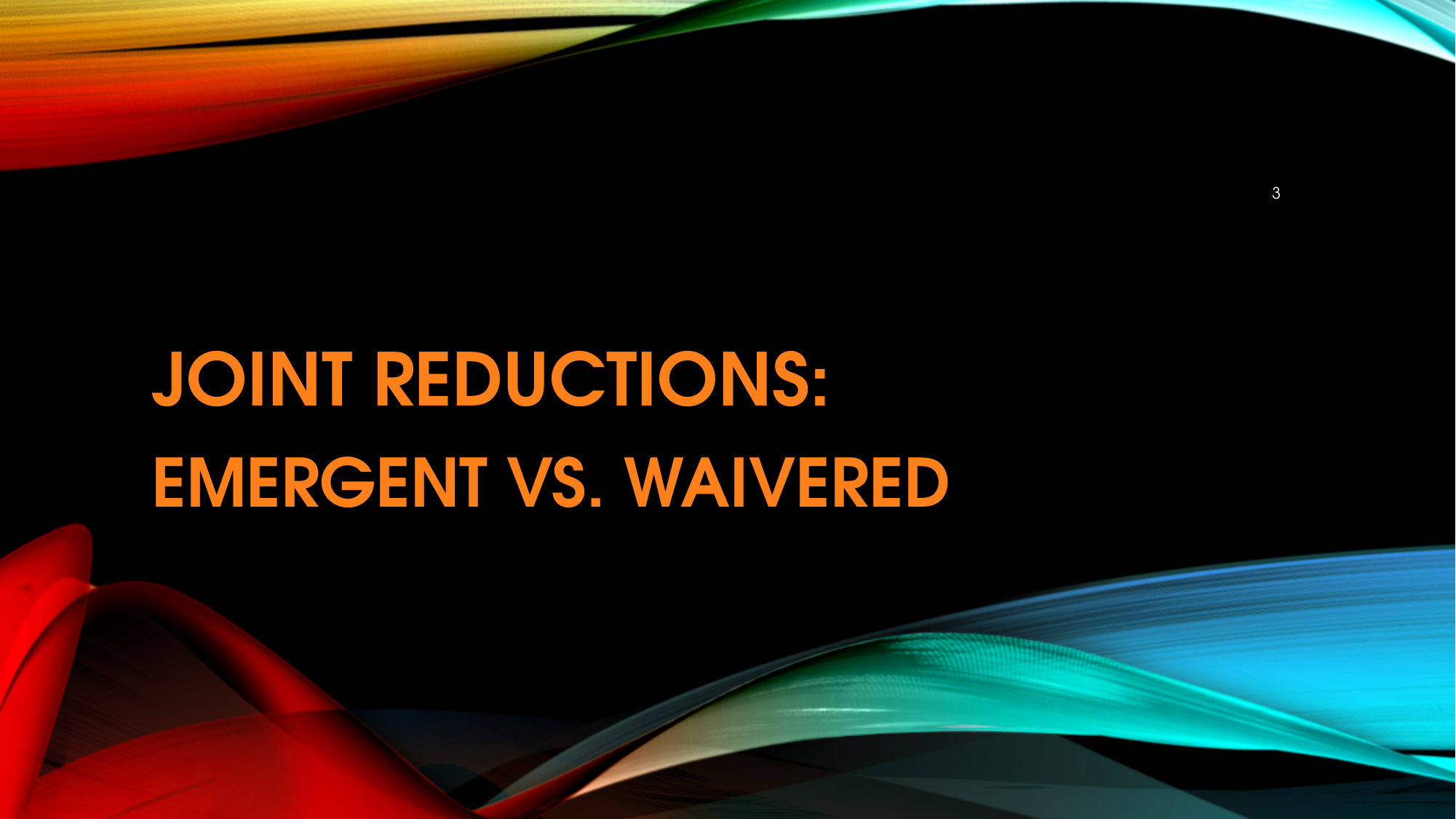

3
# JOINT REDUCTIONS: EMERGENT VS. WAIVERED